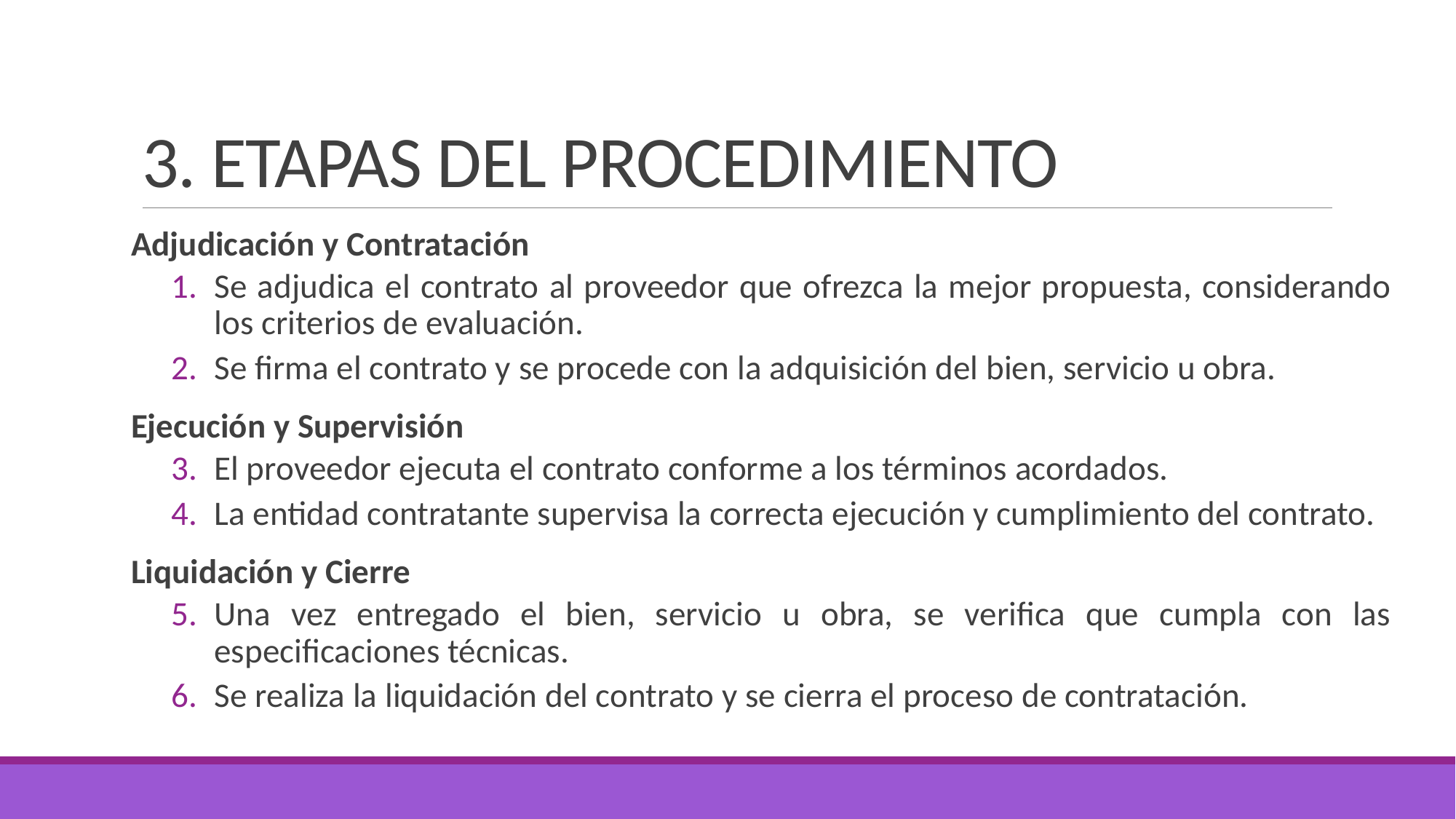

# 3. ETAPAS DEL PROCEDIMIENTO
Adjudicación y Contratación
Se adjudica el contrato al proveedor que ofrezca la mejor propuesta, considerando los criterios de evaluación.
Se firma el contrato y se procede con la adquisición del bien, servicio u obra.
Ejecución y Supervisión
El proveedor ejecuta el contrato conforme a los términos acordados.
La entidad contratante supervisa la correcta ejecución y cumplimiento del contrato.
Liquidación y Cierre
Una vez entregado el bien, servicio u obra, se verifica que cumpla con las especificaciones técnicas.
Se realiza la liquidación del contrato y se cierra el proceso de contratación.